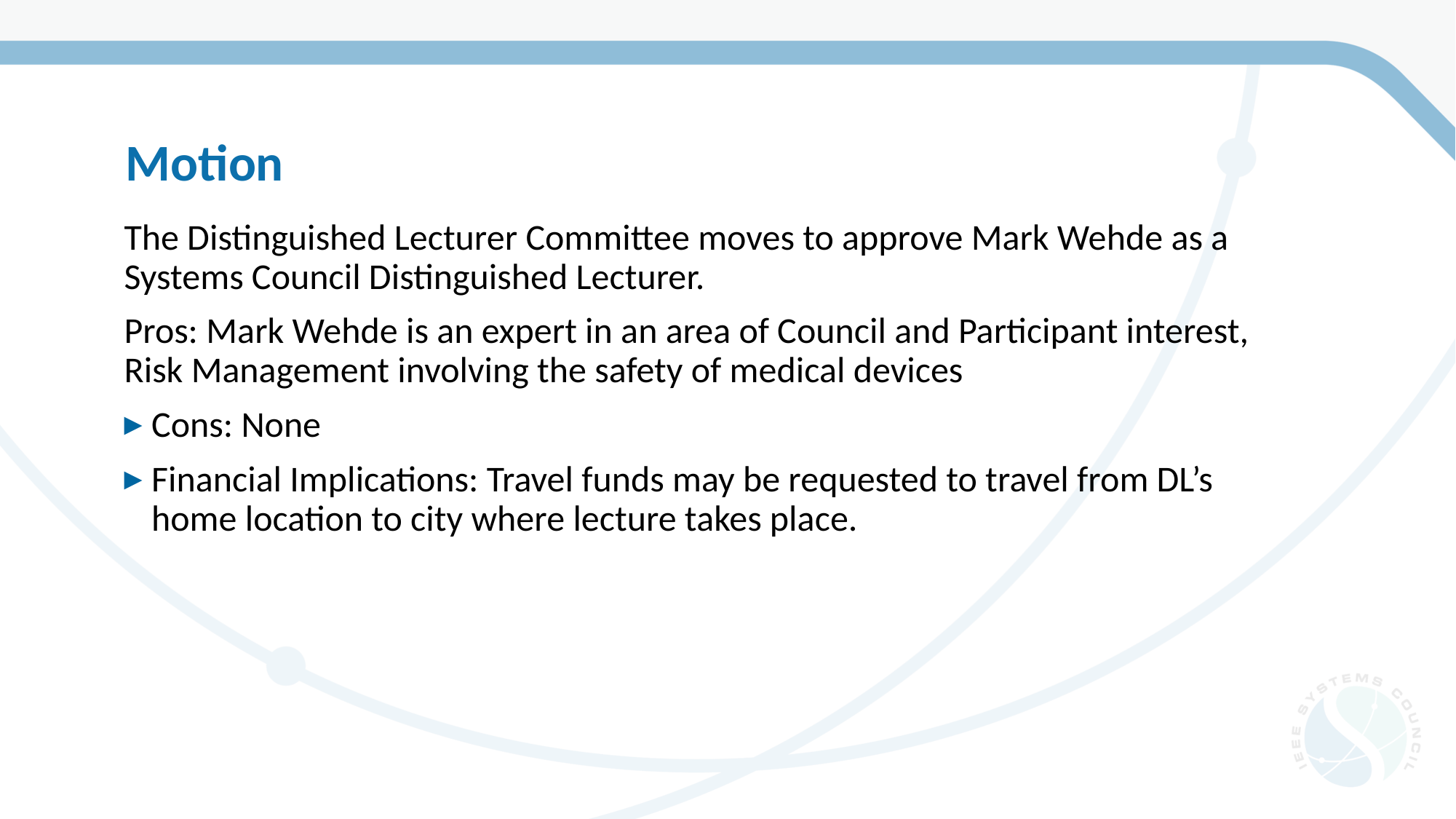

Motion
The Distinguished Lecturer Committee moves to approve Mark Wehde as a Systems Council Distinguished Lecturer.
Pros: Mark Wehde is an expert in an area of Council and Participant interest, Risk Management involving the safety of medical devices
Cons: None
Financial Implications: Travel funds may be requested to travel from DL’s home location to city where lecture takes place.